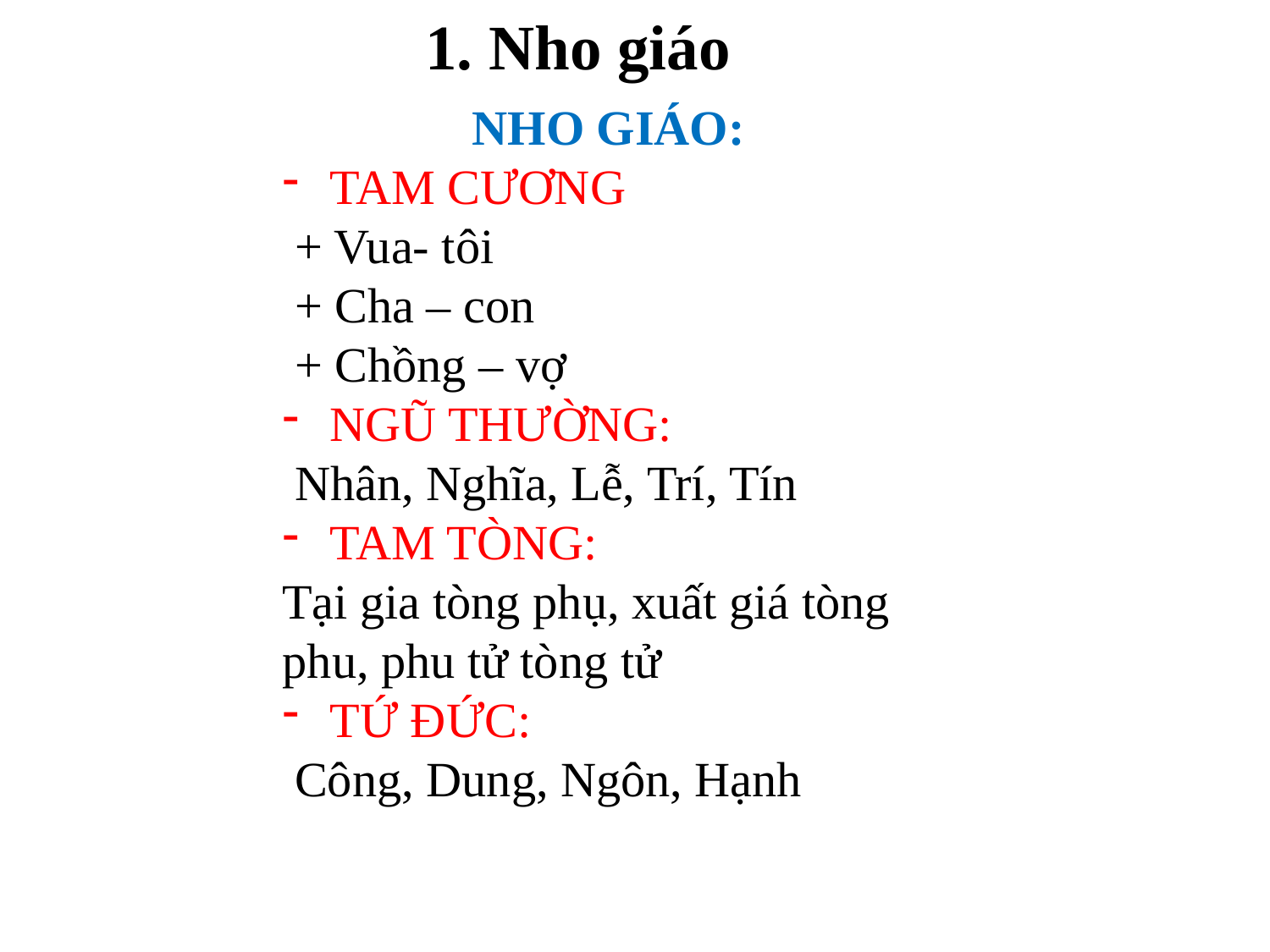

1. Nho giáo
NHO GIÁO:
TAM CƯƠNG
 + Vua- tôi
 + Cha – con
 + Chồng – vợ
NGŨ THƯỜNG:
 Nhân, Nghĩa, Lễ, Trí, Tín
TAM TÒNG:
Tại gia tòng phụ, xuất giá tòng phu, phu tử tòng tử
TỨ ĐỨC:
 Công, Dung, Ngôn, Hạnh